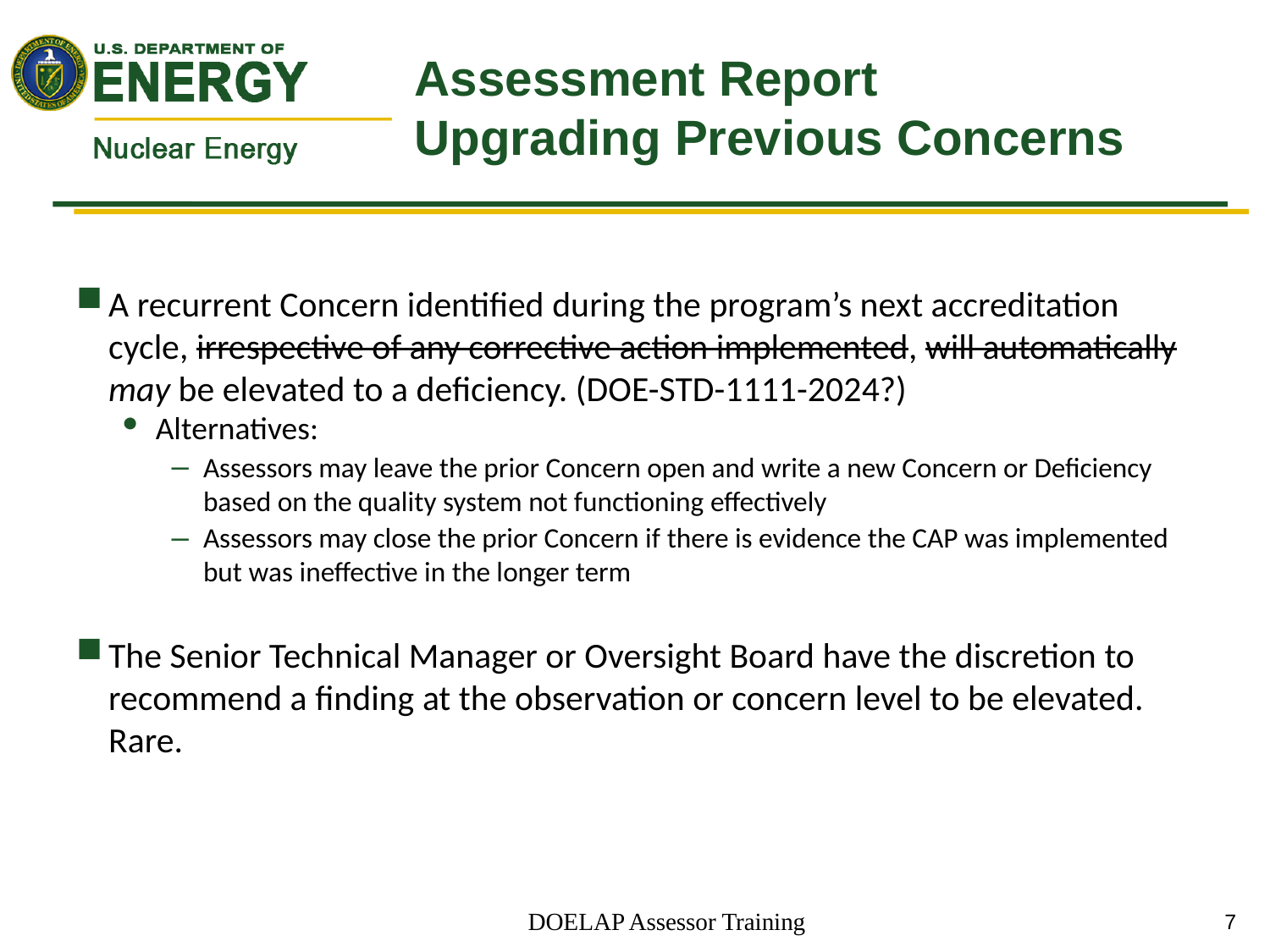

# Assessment Report Upgrading Previous Concerns

A recurrent Concern identified during the program’s next accreditation cycle, irrespective of any corrective action implemented, will automatically may be elevated to a deficiency. (DOE-STD-1111-2024?)
Alternatives:
Assessors may leave the prior Concern open and write a new Concern or Deficiency based on the quality system not functioning effectively
Assessors may close the prior Concern if there is evidence the CAP was implemented but was ineffective in the longer term

The Senior Technical Manager or Oversight Board have the discretion to recommend a finding at the observation or concern level to be elevated.  Rare.
DOELAP Assessor Training